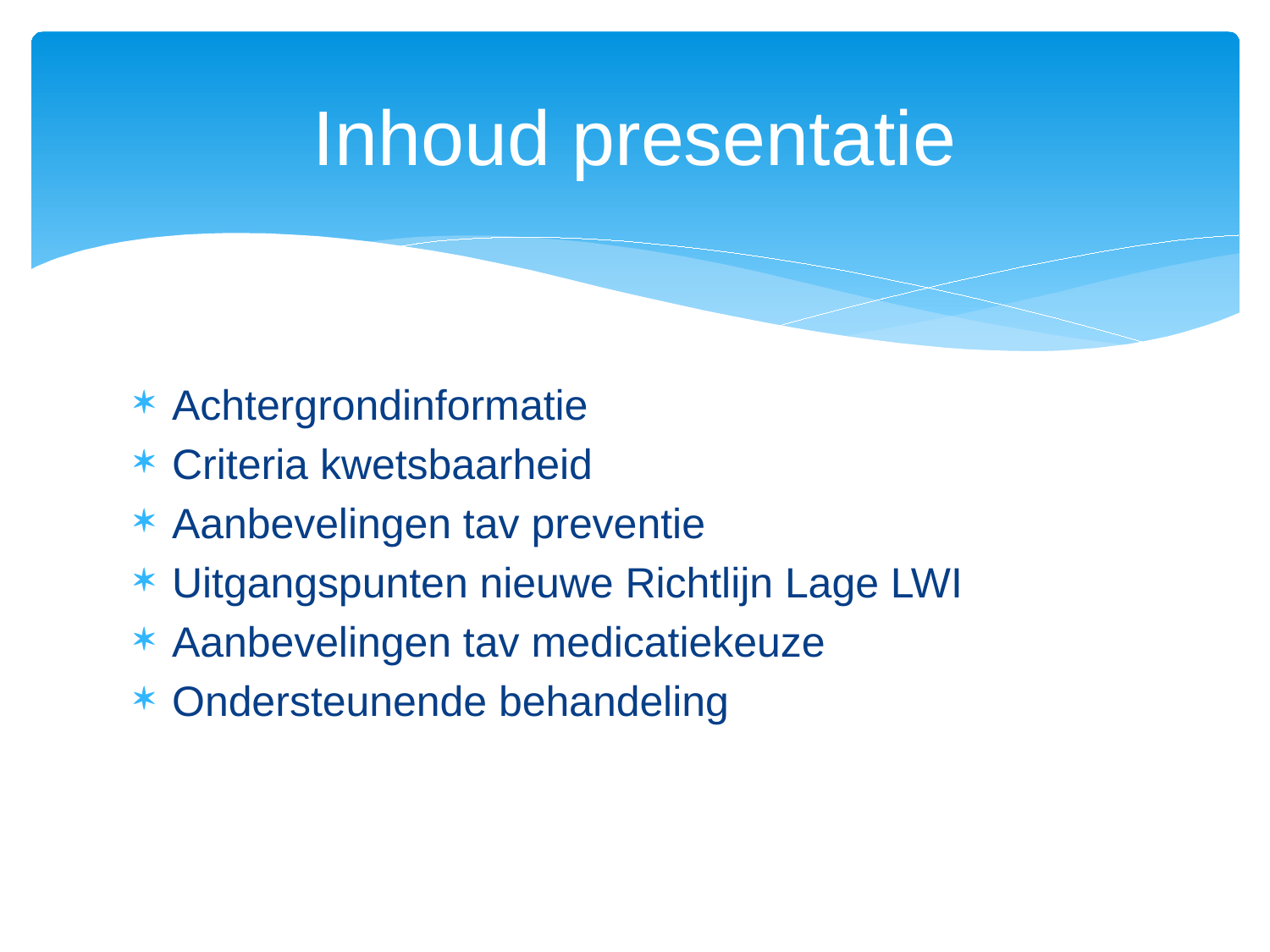

# Inhoud presentatie
Achtergrondinformatie
Criteria kwetsbaarheid
Aanbevelingen tav preventie
Uitgangspunten nieuwe Richtlijn Lage LWI
Aanbevelingen tav medicatiekeuze
Ondersteunende behandeling